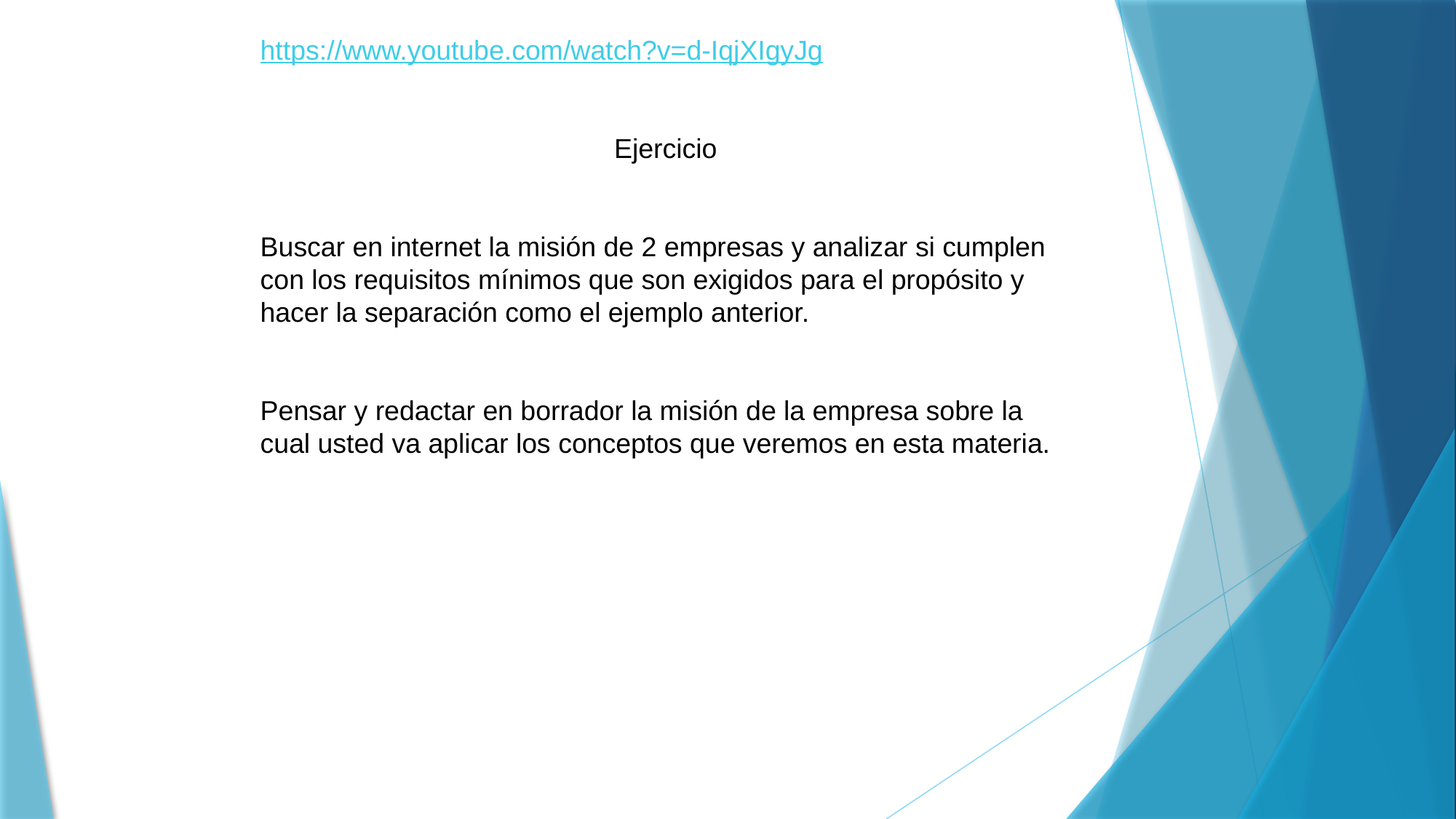

https://www.youtube.com/watch?v=d-IqjXIgyJg

Ejercicio

Buscar en internet la misión de 2 empresas y analizar si cumplen con los requisitos mínimos que son exigidos para el propósito y hacer la separación como el ejemplo anterior.

Pensar y redactar en borrador la misión de la empresa sobre la cual usted va aplicar los conceptos que veremos en esta materia.